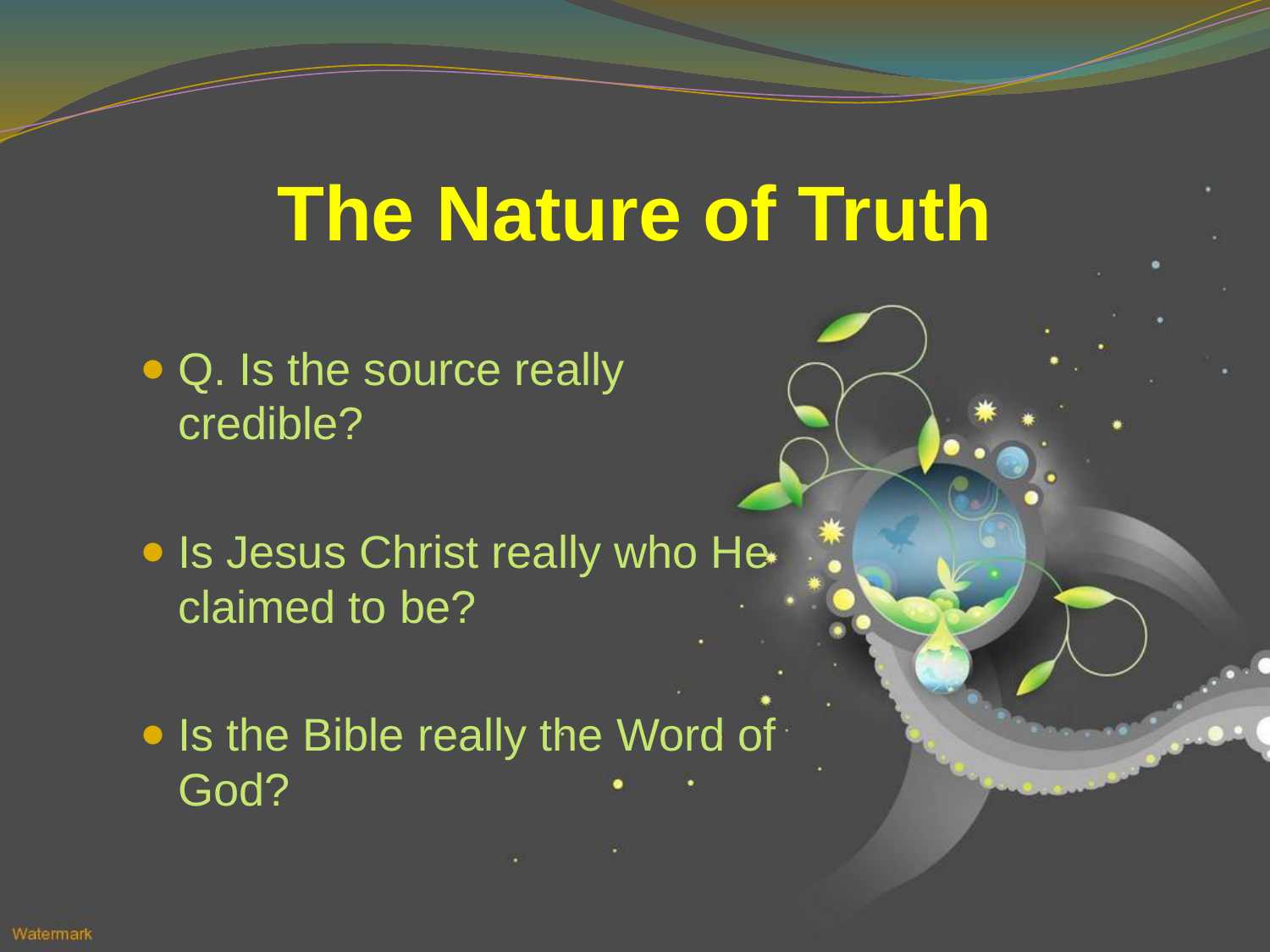

# The Nature of Truth

Q. Is the source really credible?

Is Jesus Christ really who He claimed to be?

Is the Bible really the Word of God?